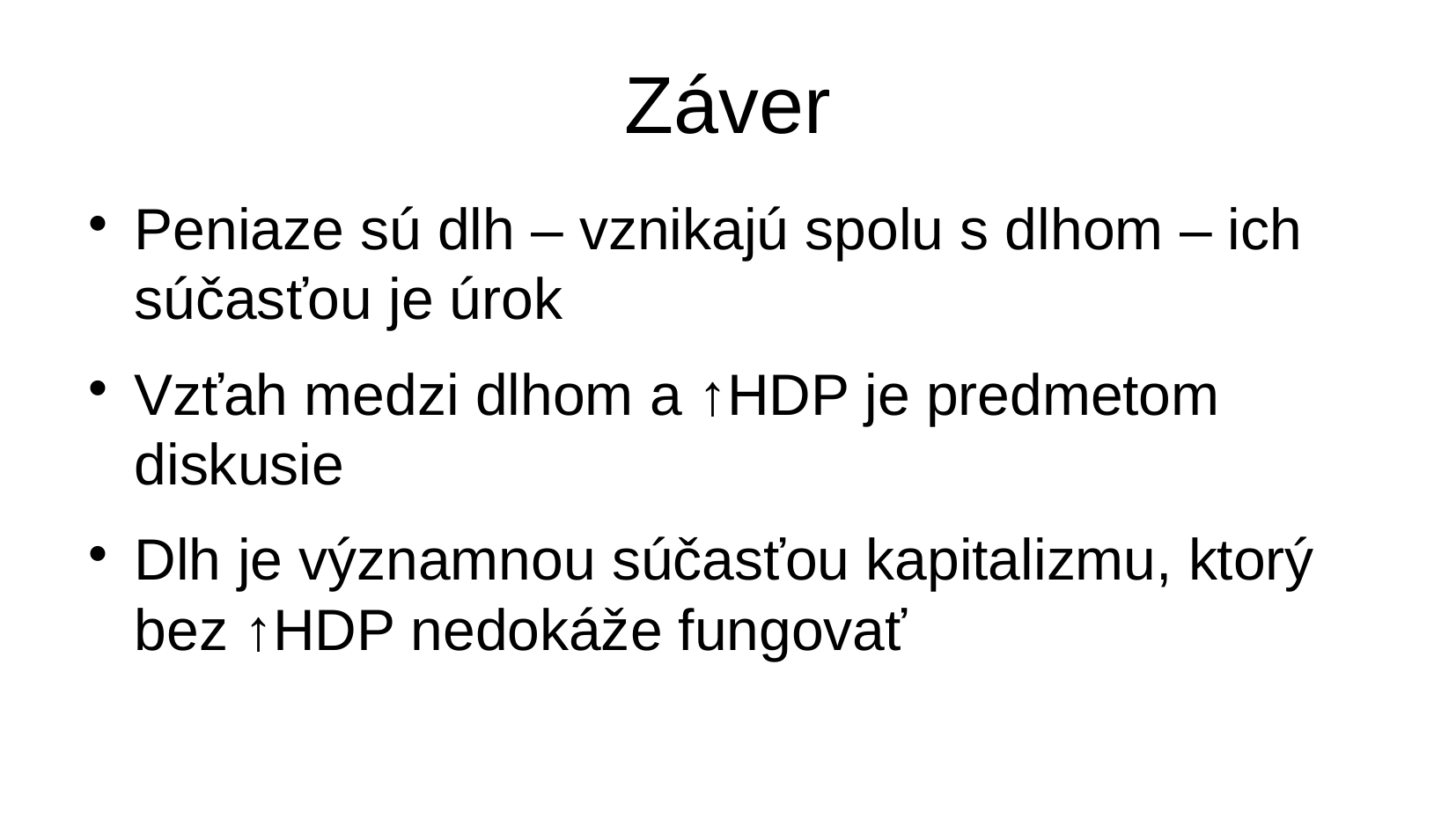

Záver
Peniaze sú dlh – vznikajú spolu s dlhom – ich súčasťou je úrok
Vzťah medzi dlhom a ↑HDP je predmetom diskusie
Dlh je významnou súčasťou kapitalizmu, ktorý bez ↑HDP nedokáže fungovať